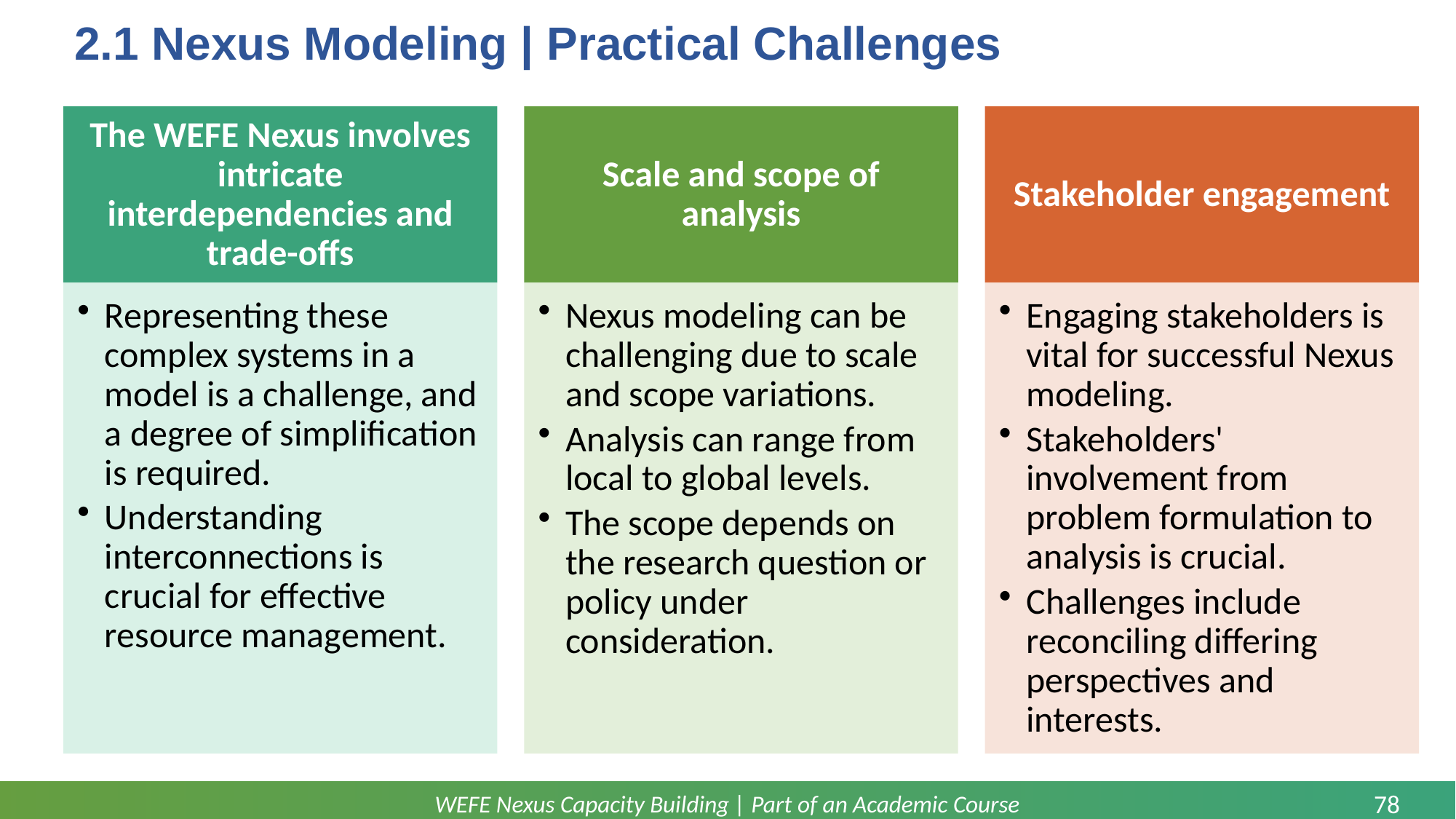

# 2.1 Nexus Modeling | Practical Challenges
The WEFE Nexus involves intricate interdependencies and trade-offs
Scale and scope of analysis
Stakeholder engagement
Engaging stakeholders is vital for successful Nexus modeling.
Stakeholders' involvement from problem formulation to analysis is crucial.
Challenges include reconciling differing perspectives and interests.
Nexus modeling can be challenging due to scale and scope variations.
Analysis can range from local to global levels.
The scope depends on the research question or policy under consideration.
Representing these complex systems in a model is a challenge, and a degree of simplification is required.
Understanding interconnections is crucial for effective resource management.